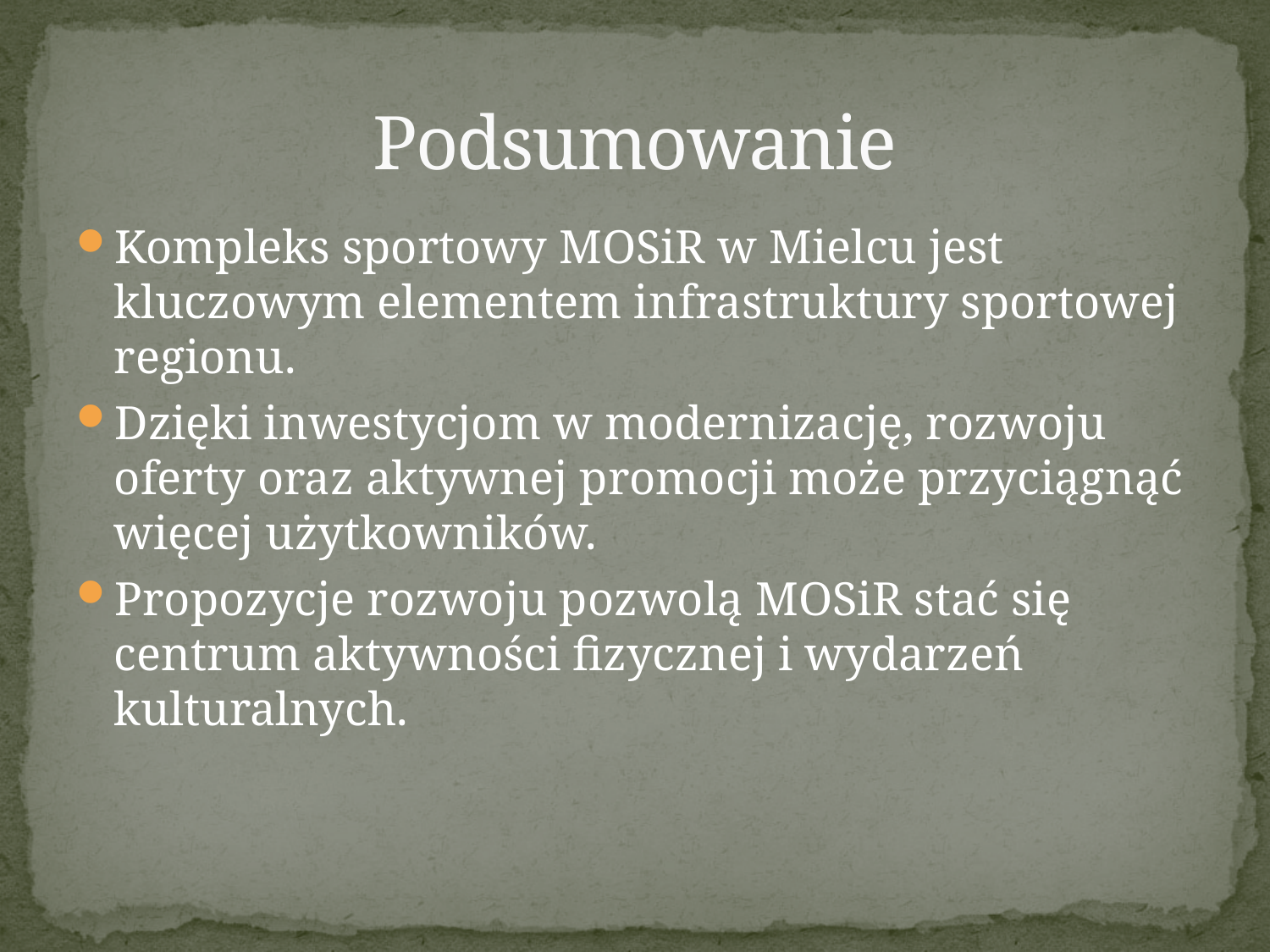

# Podsumowanie
Kompleks sportowy MOSiR w Mielcu jest kluczowym elementem infrastruktury sportowej regionu.
Dzięki inwestycjom w modernizację, rozwoju oferty oraz aktywnej promocji może przyciągnąć więcej użytkowników.
Propozycje rozwoju pozwolą MOSiR stać się centrum aktywności fizycznej i wydarzeń kulturalnych.